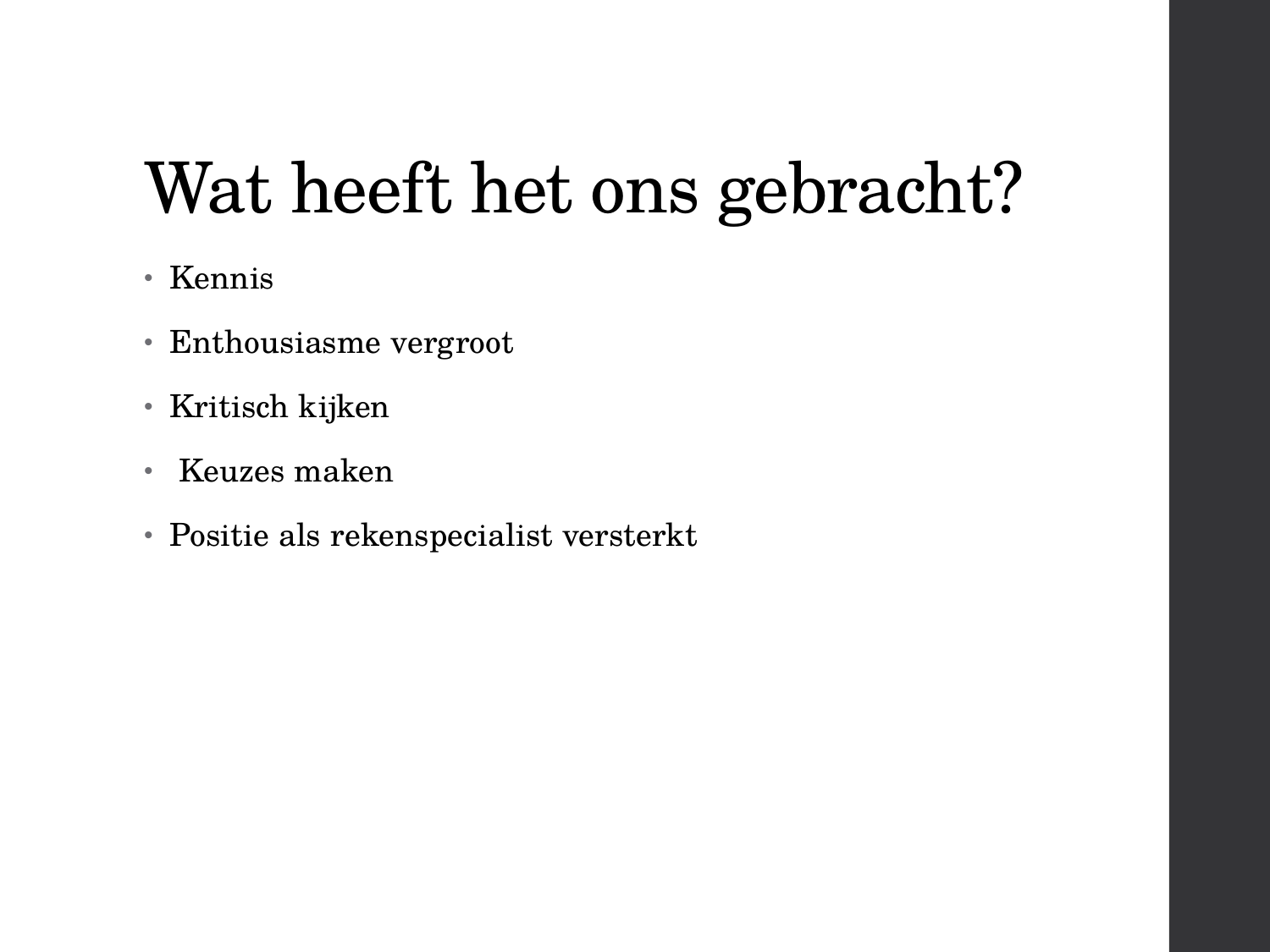

# Wat heeft het ons gebracht?
Kennis
Enthousiasme vergroot
Kritisch kijken
 Keuzes maken
Positie als rekenspecialist versterkt